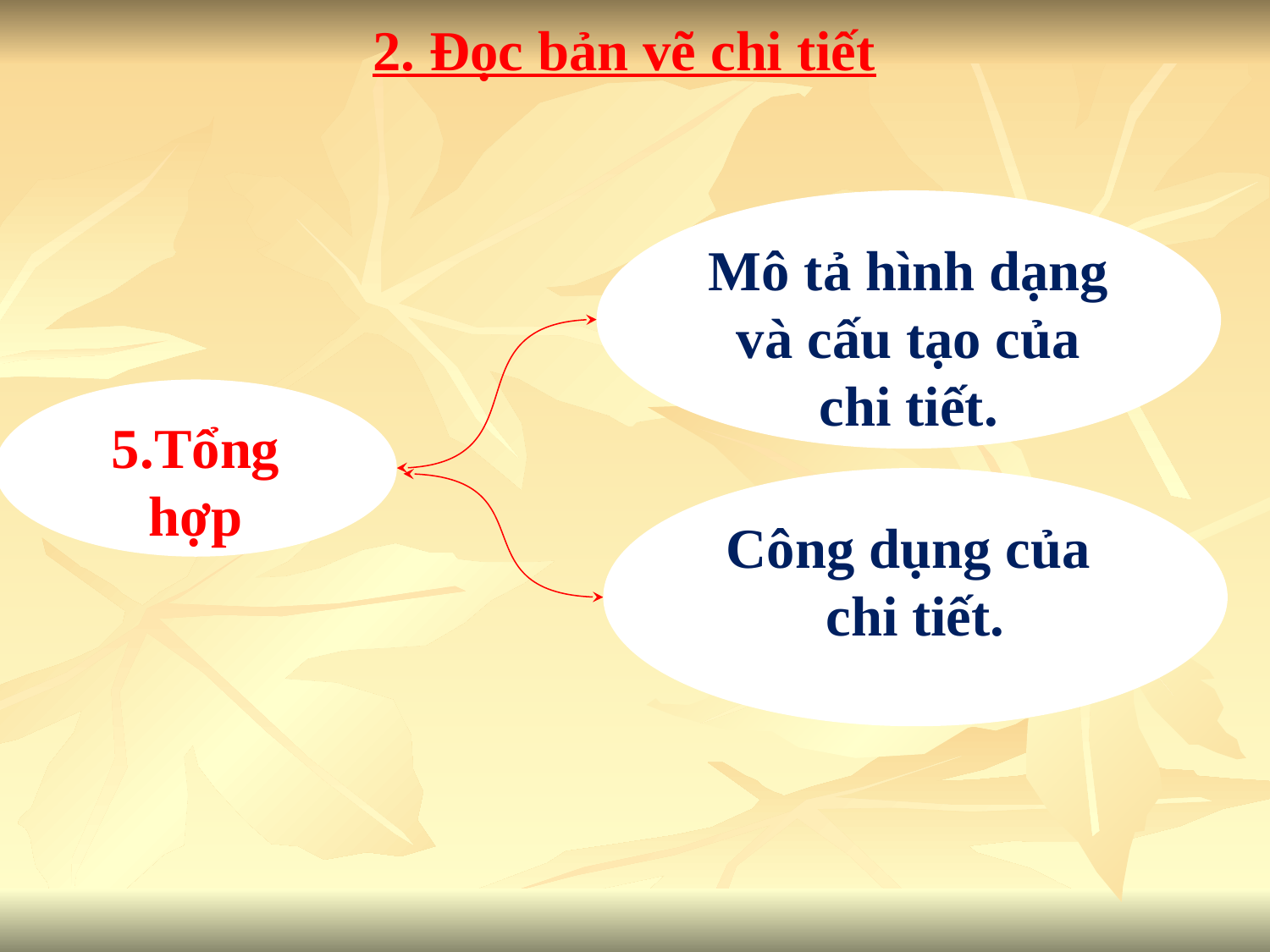

2. Đọc bản vẽ chi tiết
Mô tả hình dạng và cấu tạo của chi tiết.
5.Tổng hợp
Công dụng của  chi tiết.